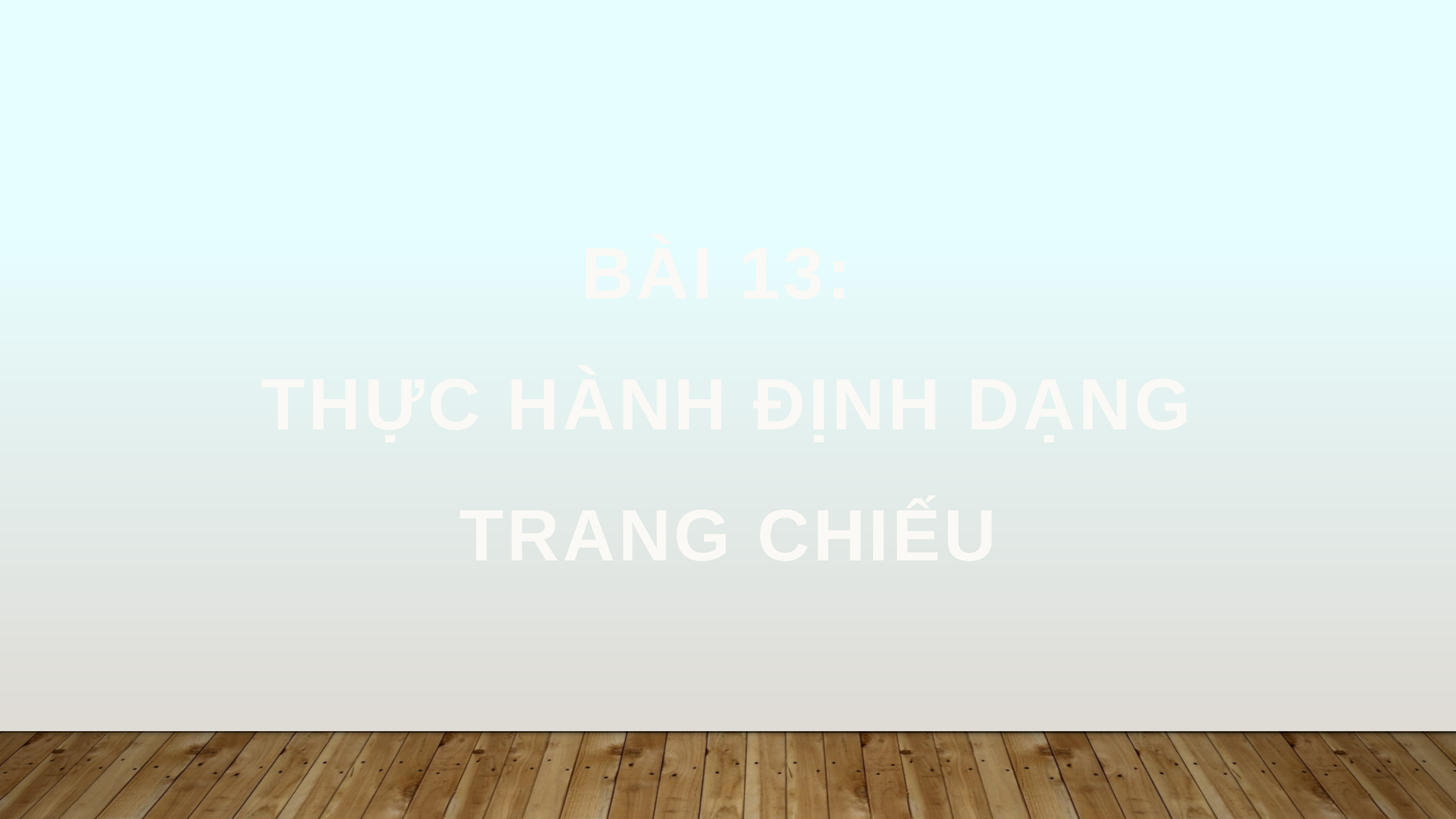

BÀI 13:
THỰC HÀNH ĐỊNH DẠNG TRANG CHIẾU